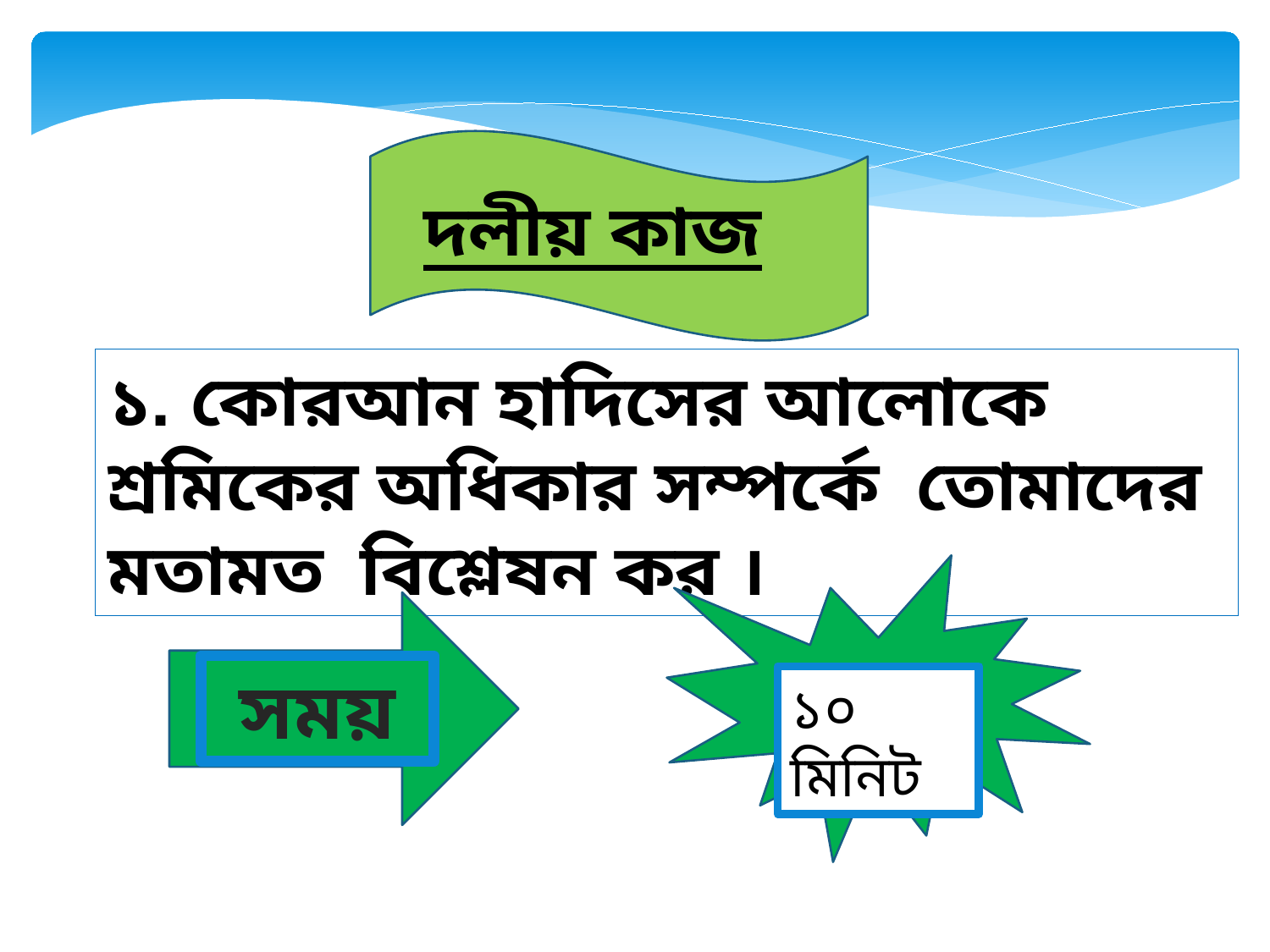

দলীয় কাজ
১. কোরআন হাদিসের আলোকে শ্রমিকের অধিকার সম্পর্কে  তোমাদের মতামত  বিশ্লেষন কর ।

সময়
১০ মিনিট